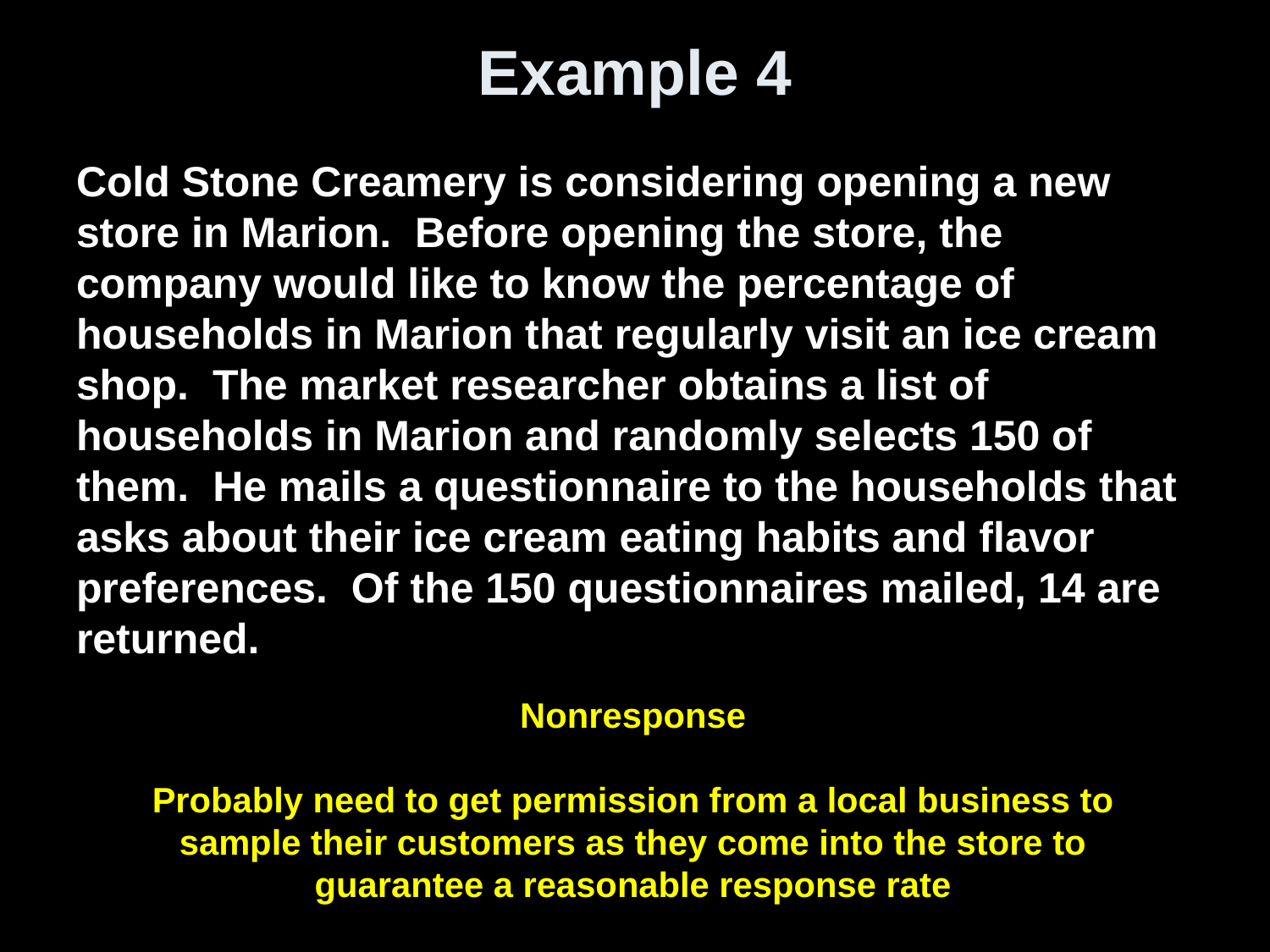

# Example 4
Cold Stone Creamery is considering opening a new store in Marion.  Before opening the store, the company would like to know the percentage of households in Marion that regularly visit an ice cream shop.  The market researcher obtains a list of households in Marion and randomly selects 150 of them.  He mails a questionnaire to the households that asks about their ice cream eating habits and flavor preferences.  Of the 150 questionnaires mailed, 14 are returned.
Nonresponse

Probably need to get permission from a local business to sample their customers as they come into the store to guarantee a reasonable response rate